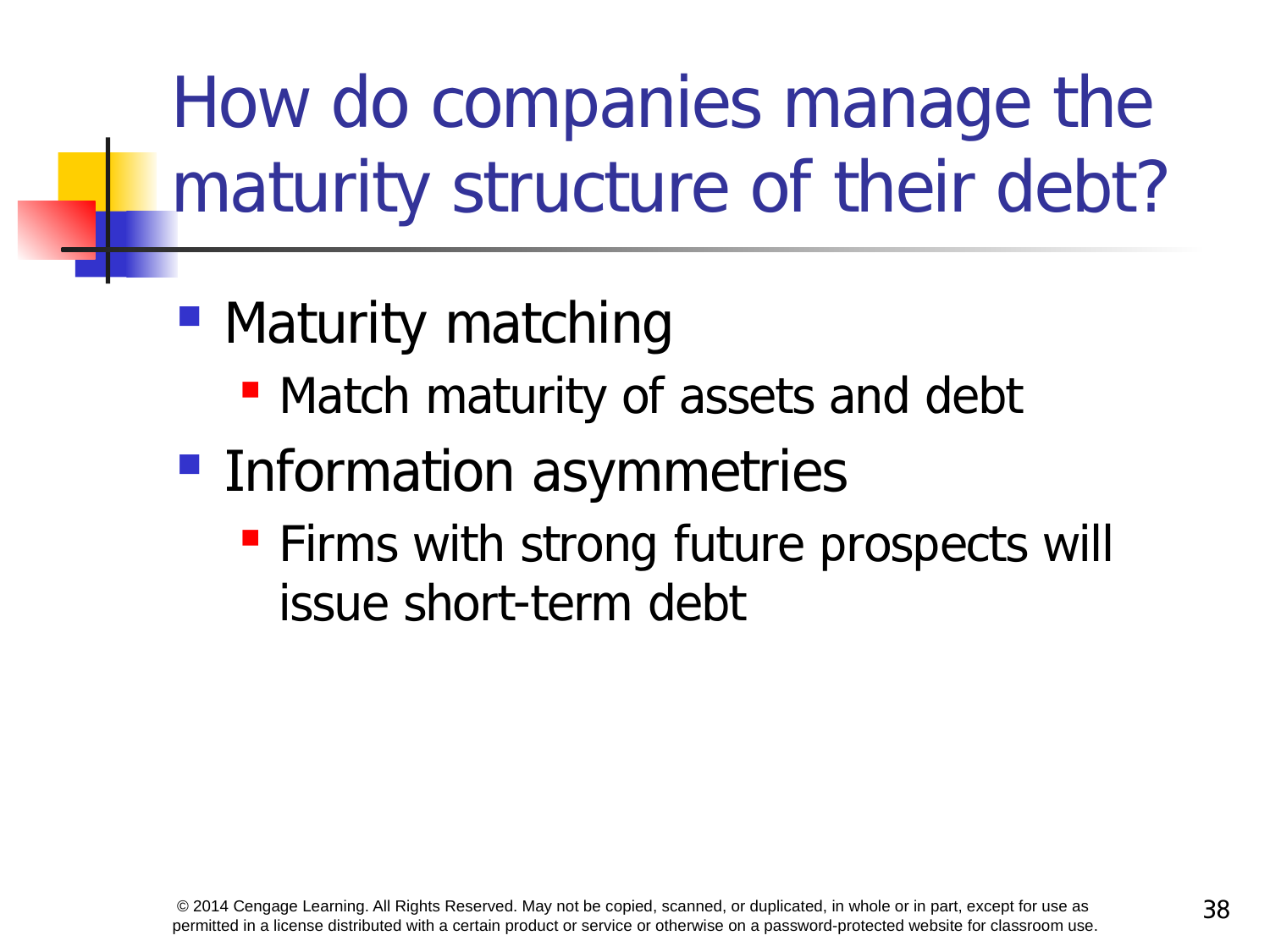

# How do companies manage the maturity structure of their debt?
Maturity matching
Match maturity of assets and debt
Information asymmetries
Firms with strong future prospects will issue short-term debt
38